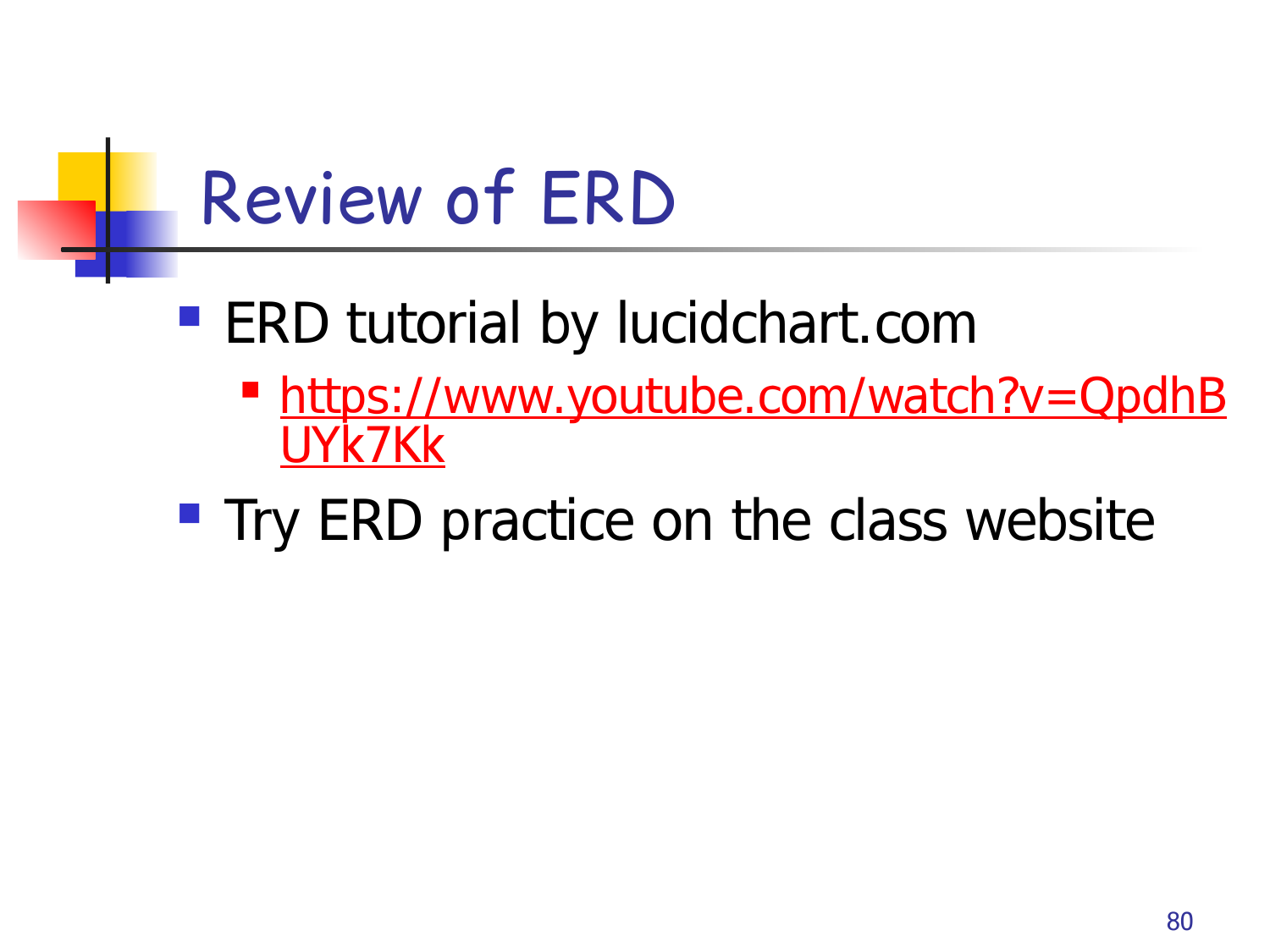

# Review of ERD
ERD tutorial by lucidchart.com
https://www.youtube.com/watch?v=QpdhBUYk7Kk
Try ERD practice on the class website

80